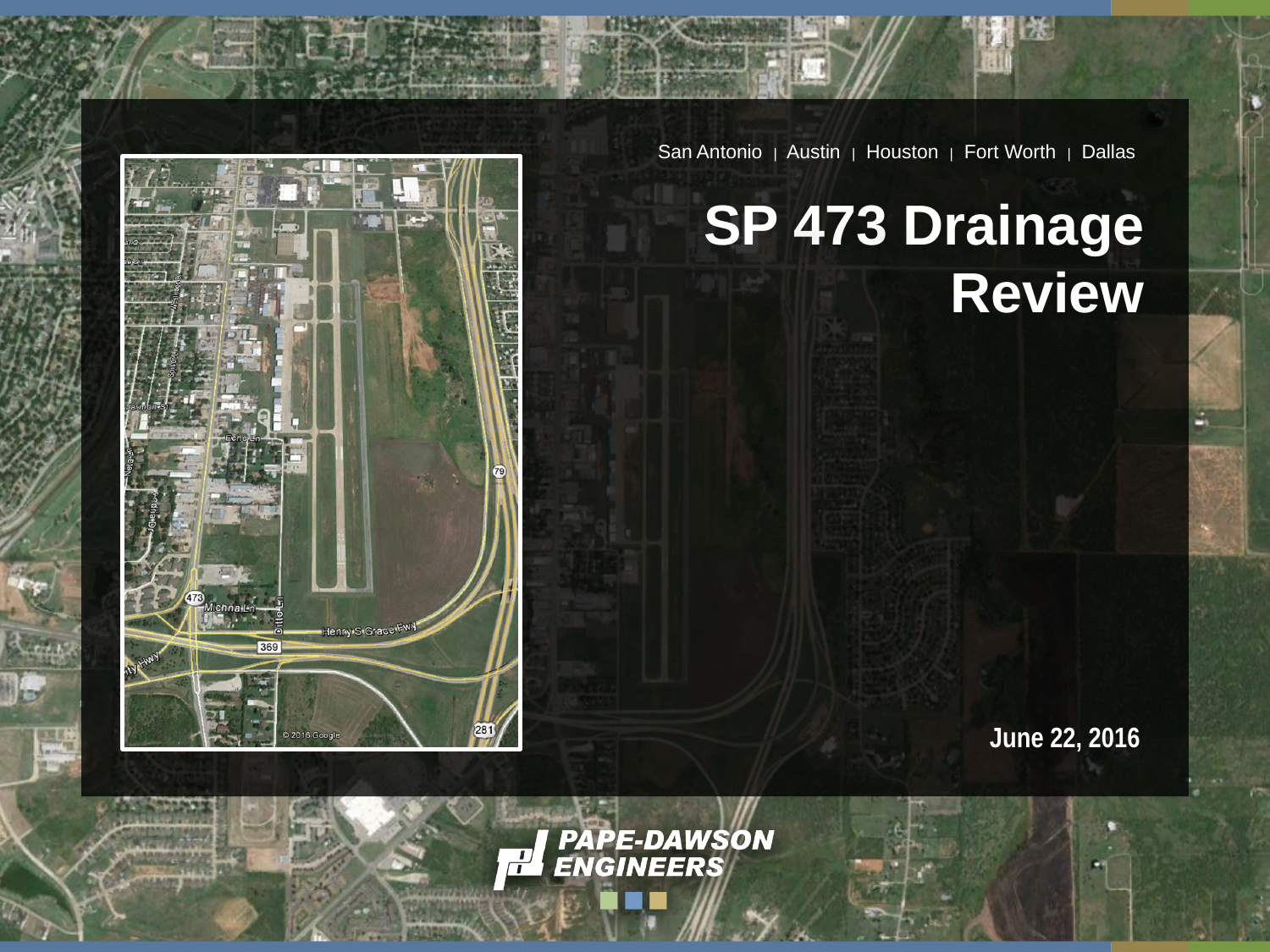

A
Begin Project

# SP 473 Drainage Review
B
End Project

June 22, 2016